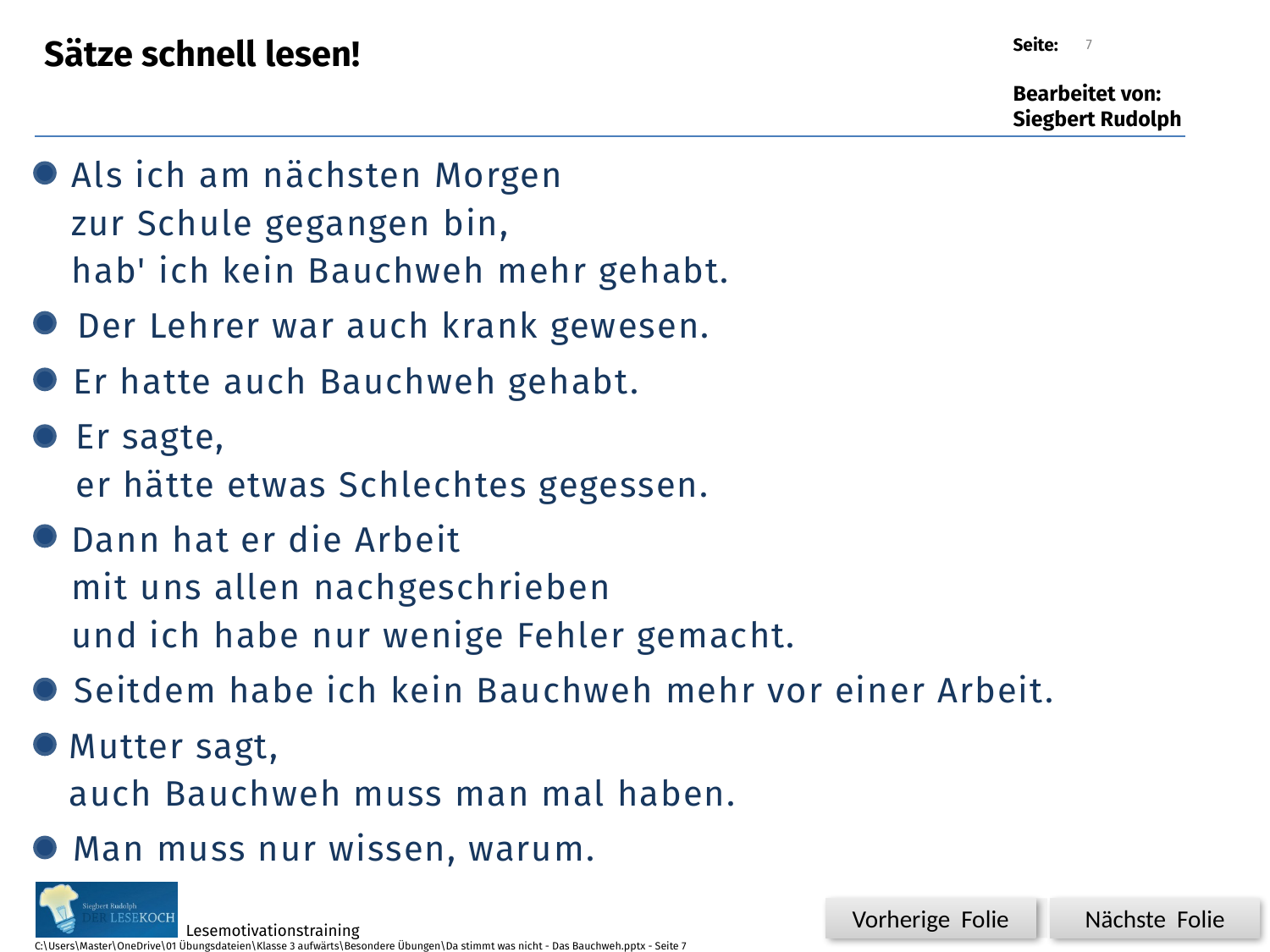

7
Sätze schnell lesen!

Als ich am nächsten Morgen
zur Schule gegangen bin,
hab' ich kein Bauchweh mehr gehabt.

Der Lehrer war auch krank gewesen.

Er hatte auch Bauchweh gehabt.

Er sagte,
er hätte etwas Schlechtes gegessen.

Dann hat er die Arbeit
mit uns allen nachgeschrieben
und ich habe nur wenige Fehler gemacht.

Seitdem habe ich kein Bauchweh mehr vor einer Arbeit.

Mutter sagt,
auch Bauchweh muss man mal haben.

Man muss nur wissen, warum.

Vorherige  Folie

Nächste  Folie
C:\Users\Master\OneDrive\01 Übungsdateien\Klasse 3 aufwärts\Besondere Übungen\Da stimmt was nicht - Das Bauchweh.pptx - Seite 7